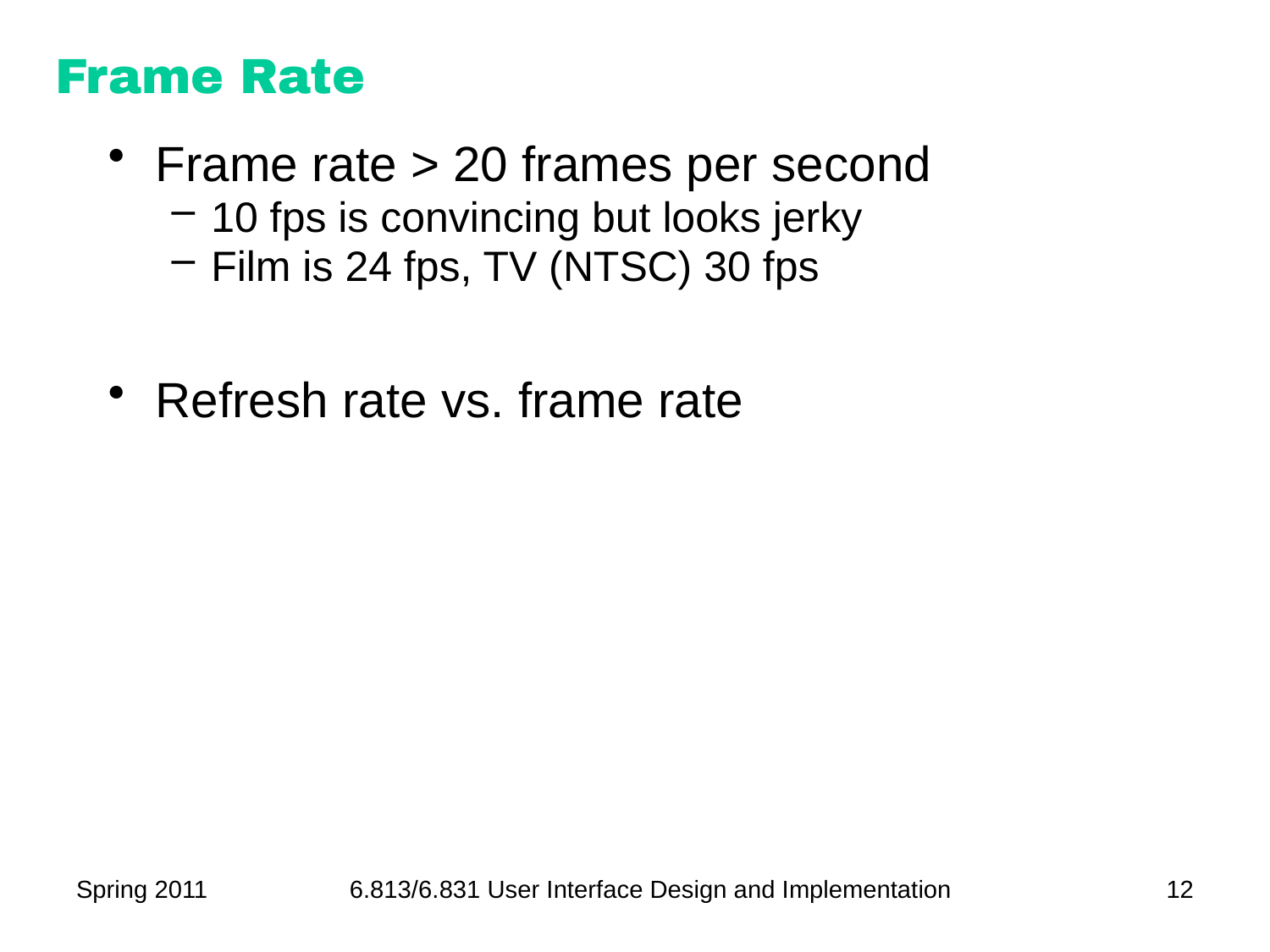

# Frame Rate
Frame rate > 20 frames per second
10 fps is convincing but looks jerky
Film is 24 fps, TV (NTSC) 30 fps

Refresh rate vs. frame rate
Spring 2011
6.813/6.831 User Interface Design and Implementation
12